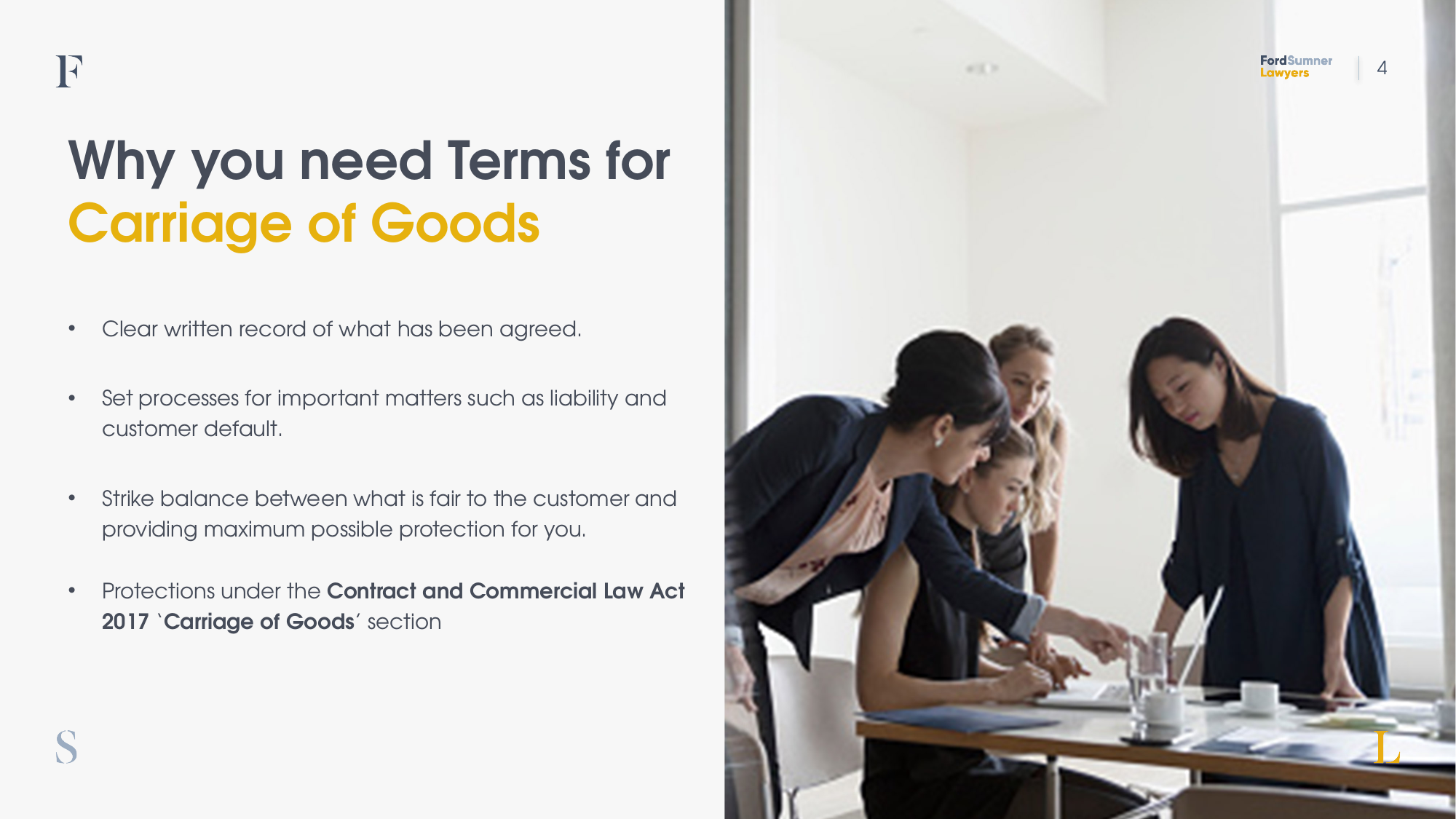

4
# Why you need Terms for  Carriage of Goods
Clear written record of what has been agreed.

Set processes for important matters such as liability and customer default.

Strike balance between what is fair to the customer and providing maximum possible protection for you.

Protections under the Contract and Commercial Law Act 2017 ‘Carriage of Goods’ section